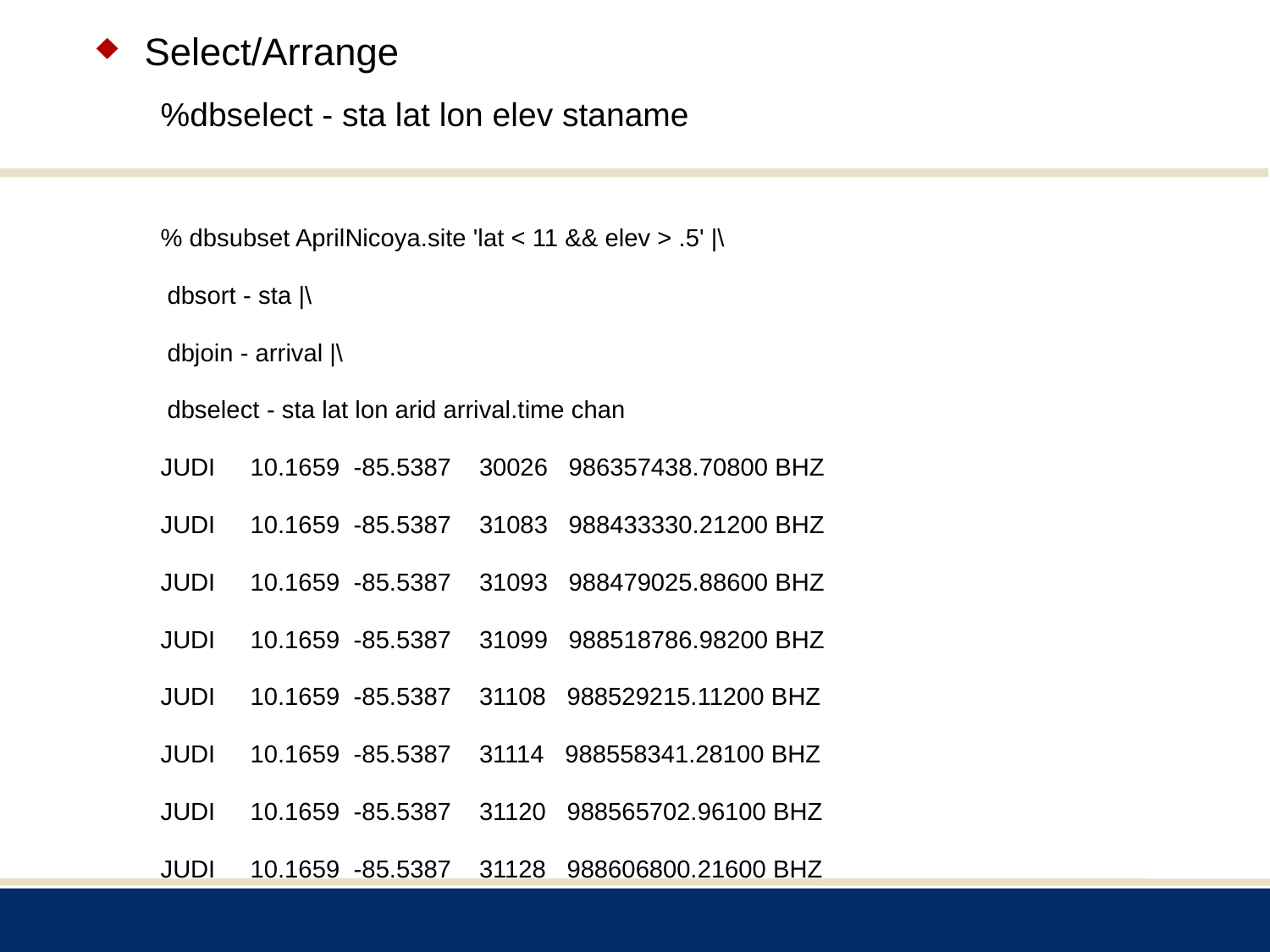

Select/Arrange
%dbselect - sta lat lon elev staname

% dbsubset AprilNicoya.site 'lat < 11 && elev > .5' |\
 dbsort - sta |\
 dbjoin - arrival |\
 dbselect - sta lat lon arid arrival.time chan
JUDI     10.1659  -85.5387    30026   986357438.70800 BHZ
JUDI     10.1659  -85.5387    31083   988433330.21200 BHZ
JUDI     10.1659  -85.5387    31093   988479025.88600 BHZ
JUDI     10.1659  -85.5387    31099   988518786.98200 BHZ
JUDI     10.1659  -85.5387    31108   988529215.11200 BHZ
JUDI     10.1659  -85.5387    31114   988558341.28100 BHZ
JUDI     10.1659  -85.5387    31120   988565702.96100 BHZ
JUDI     10.1659  -85.5387    31128   988606800.21600 BHZ